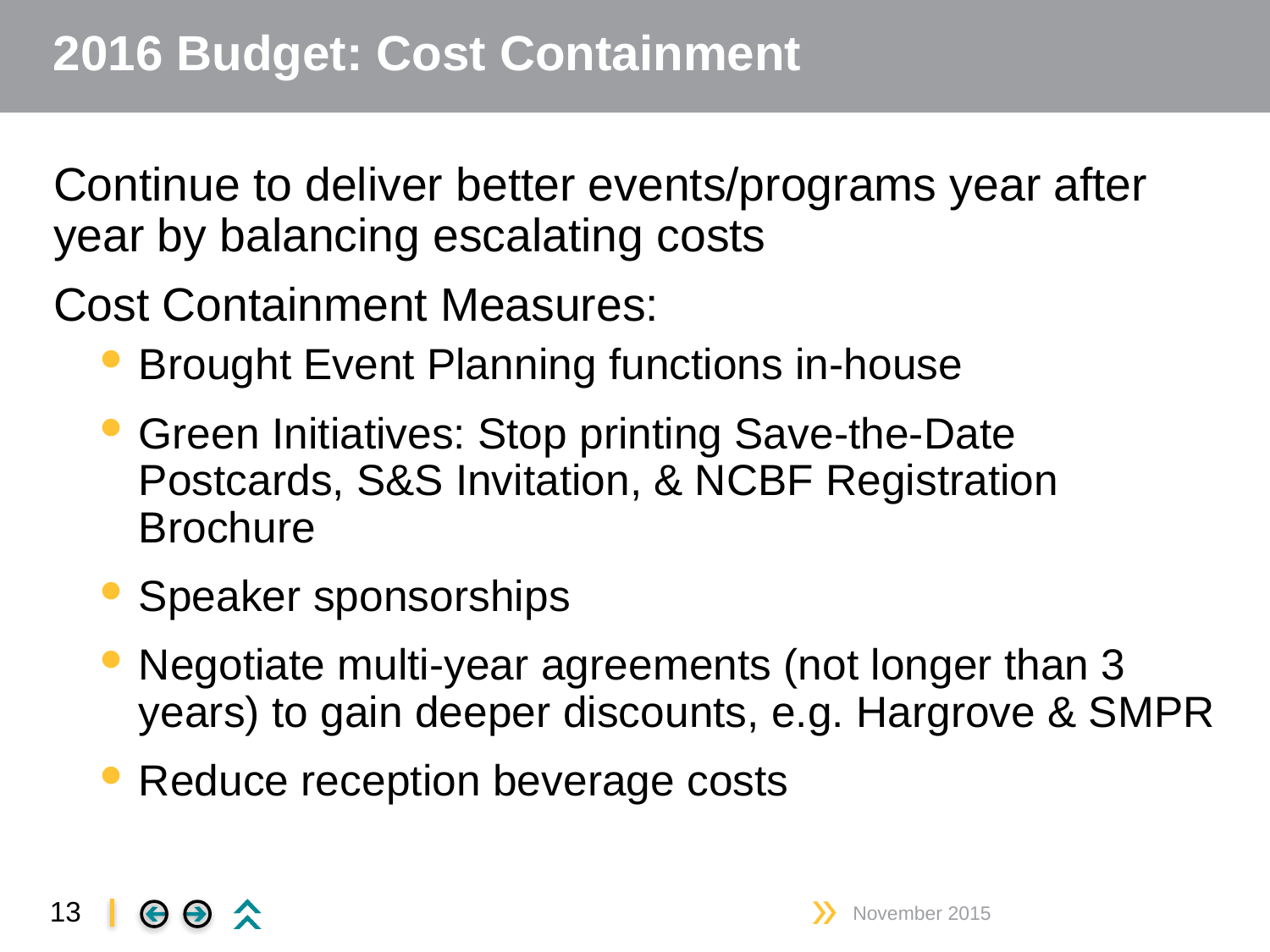

# 2016 Budget: Cost Containment
Continue to deliver better events/programs year after year by balancing escalating costs
Cost Containment Measures:
Brought Event Planning functions in-house
Green Initiatives: Stop printing Save-the-Date Postcards, S&S Invitation, & NCBF Registration Brochure
Speaker sponsorships
Negotiate multi-year agreements (not longer than 3 years) to gain deeper discounts, e.g. Hargrove & SMPR
Reduce reception beverage costs